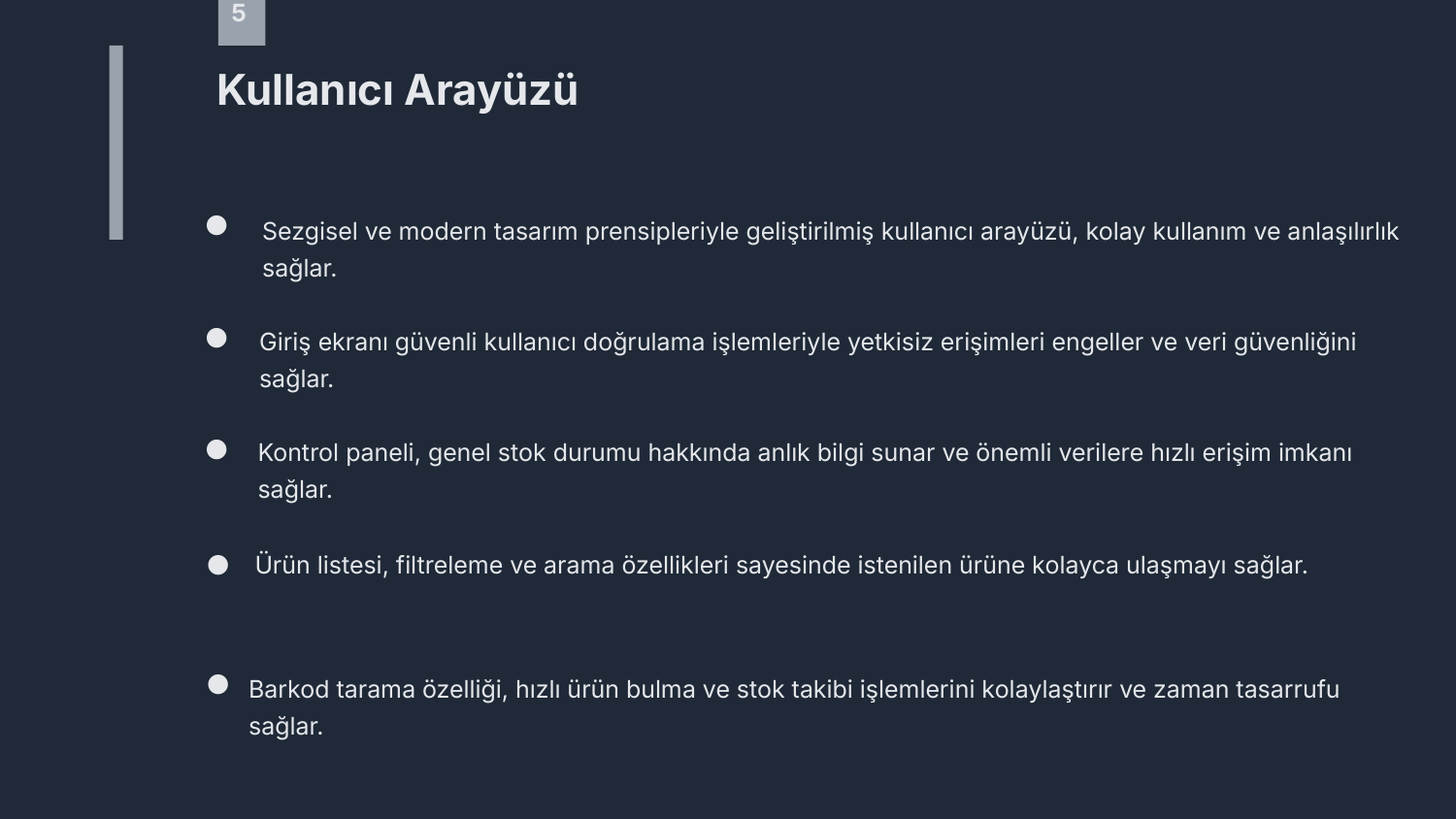

5

Kullanıcı Arayüzü
●
Sezgisel ve modern tasarım prensipleriyle geliştirilmiş kullanıcı arayüzü, kolay kullanım ve anlaşılırlık sağlar.
●
Giriş ekranı güvenli kullanıcı doğrulama işlemleriyle yetkisiz erişimleri engeller ve veri güvenliğini sağlar.
●
Kontrol paneli, genel stok durumu hakkında anlık bilgi sunar ve önemli verilere hızlı erişim imkanı sağlar.
●
Ürün listesi, filtreleme ve arama özellikleri sayesinde istenilen ürüne kolayca ulaşmayı sağlar.
●
Barkod tarama özelliği, hızlı ürün bulma ve stok takibi işlemlerini kolaylaştırır ve zaman tasarrufu sağlar.